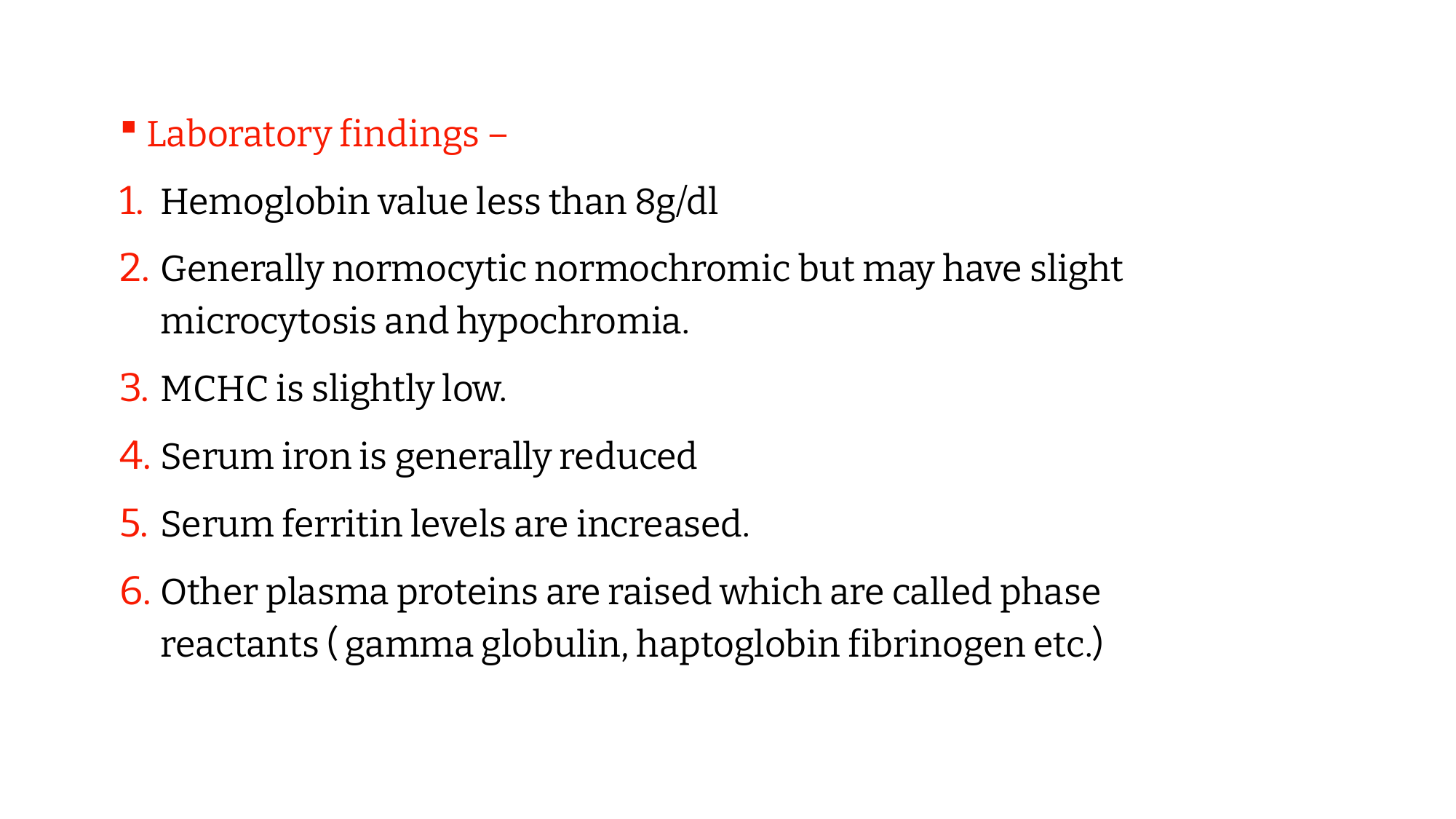

Laboratory findings –
Hemoglobin value less than 8g/dl
Generally normocytic normochromic but may have slight microcytosis and hypochromia.
MCHC is slightly low.
Serum iron is generally reduced
Serum ferritin levels are increased.
Other plasma proteins are raised which are called phase reactants ( gamma globulin, haptoglobin fibrinogen etc.)